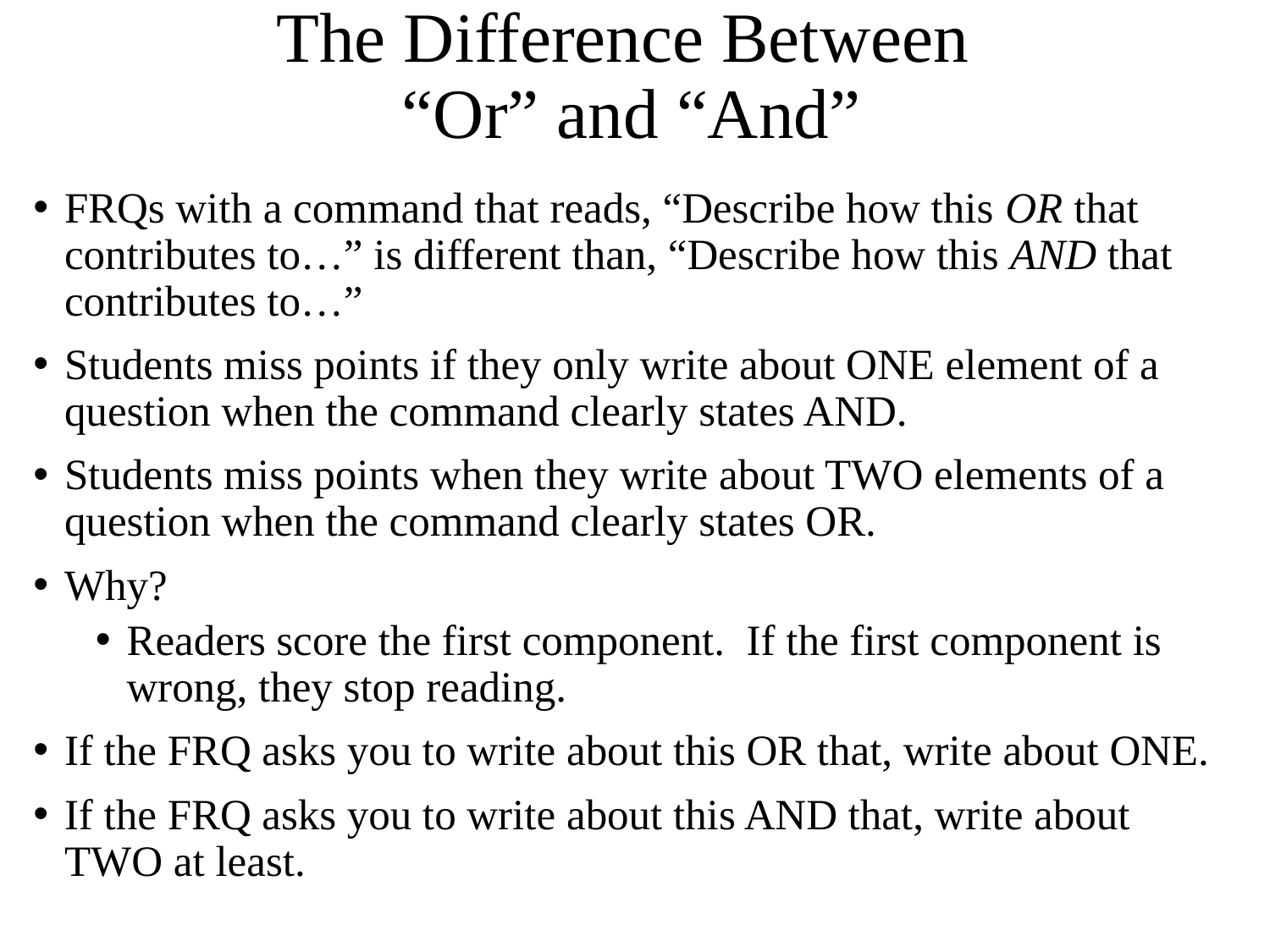

# The Difference Between “Or” and “And”
FRQs with a command that reads, “Describe how this OR that contributes to…” is different than, “Describe how this AND that contributes to…”
Students miss points if they only write about ONE element of a question when the command clearly states AND.
Students miss points when they write about TWO elements of a question when the command clearly states OR.
Why?
Readers score the first component.  If the first component is wrong, they stop reading.
If the FRQ asks you to write about this OR that, write about ONE.
If the FRQ asks you to write about this AND that, write about TWO at least.